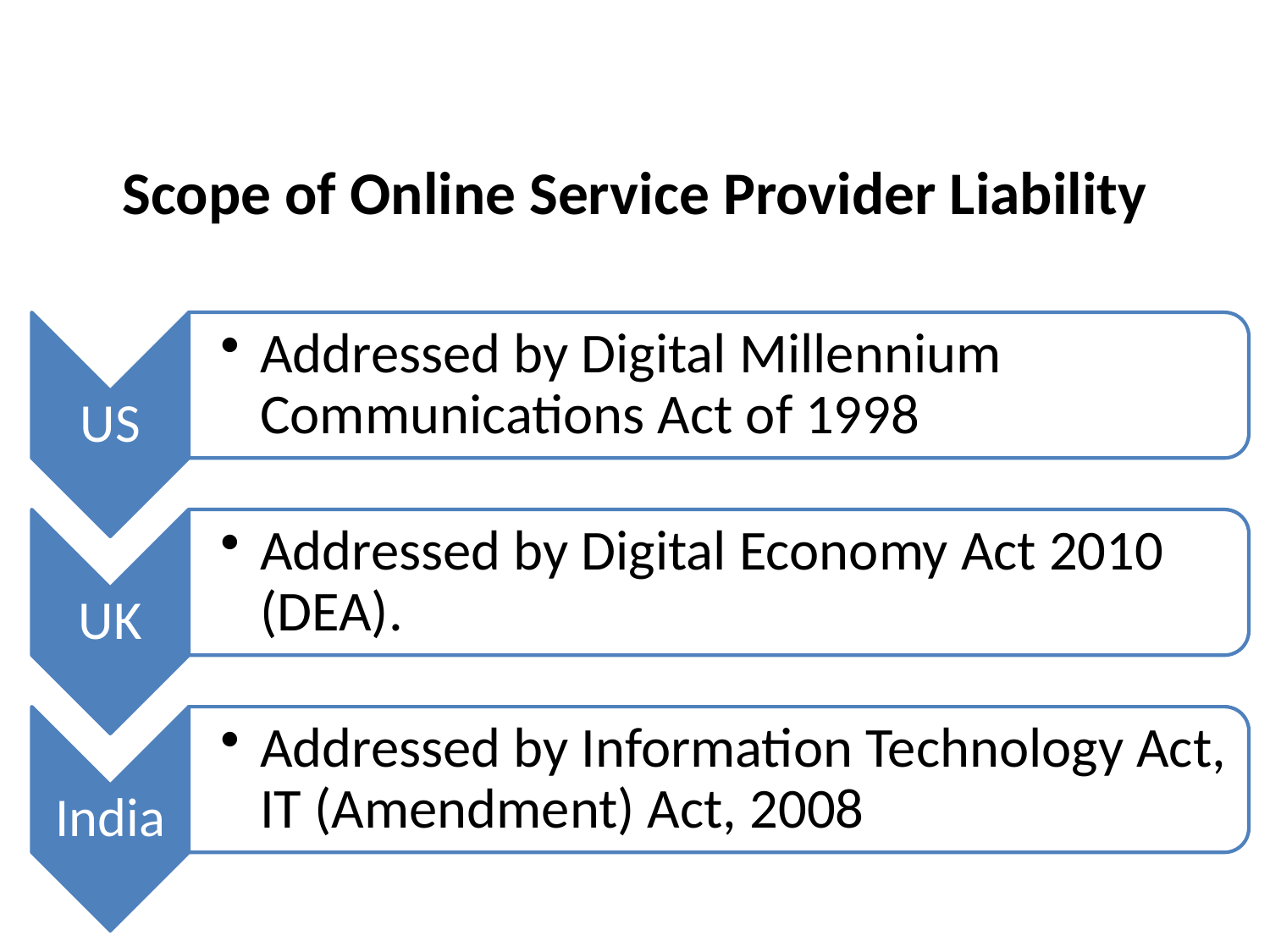

# Scope of Online Service Provider Liability
US
Addressed by Digital Millennium Communications Act of 1998
UK
Addressed by Digital Economy Act 2010 (DEA).
India
Addressed by Information Technology Act, IT (Amendment) Act, 2008